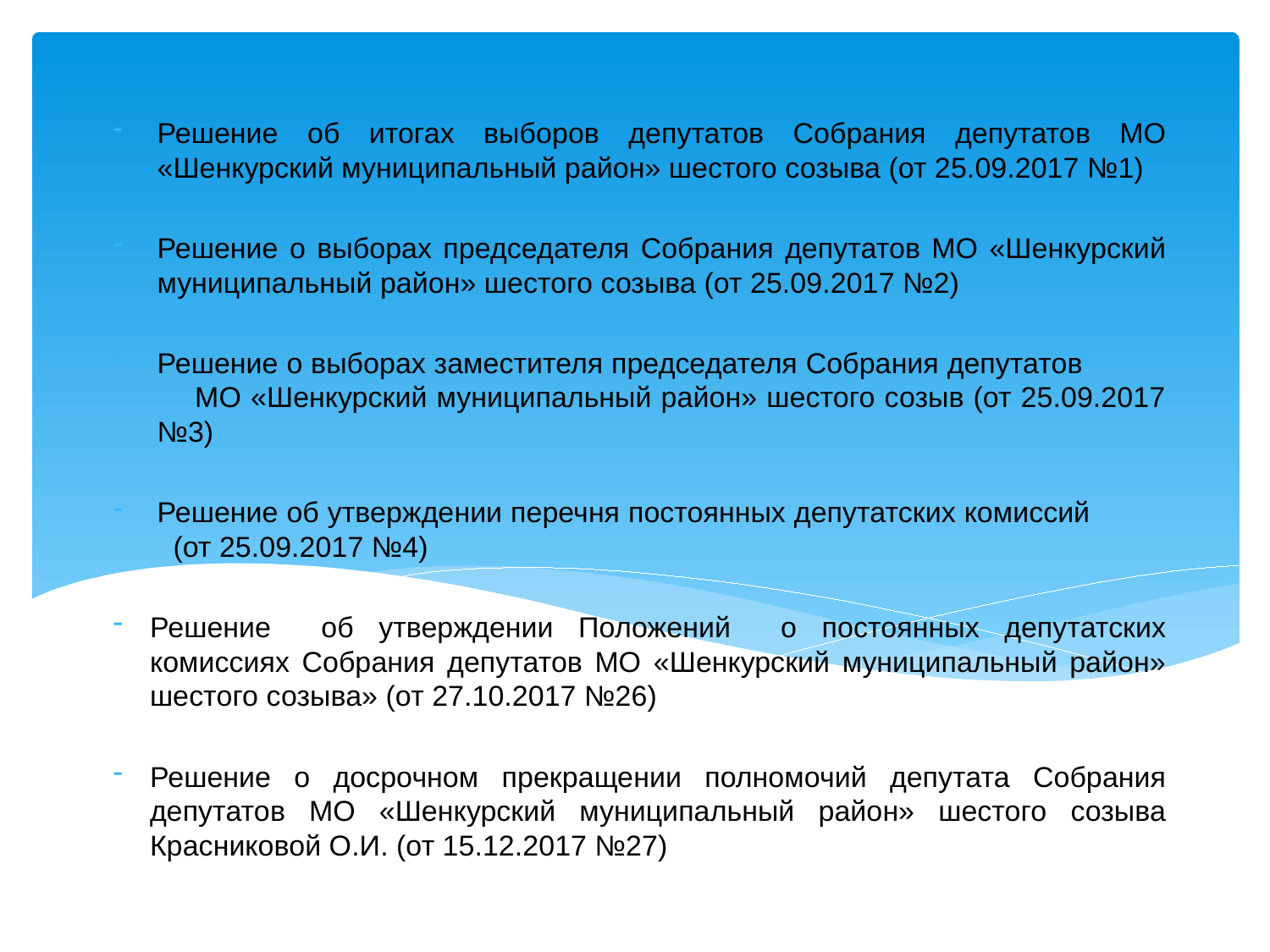

Решение об итогах выборов депутатов Собрания депутатов МО «Шенкурский муниципальный район» шестого созыва (от 25.09.2017 №1)

Решение о выборах председателя Собрания депутатов МО «Шенкурский муниципальный район» шестого созыва (от 25.09.2017 №2)

Решение о выборах заместителя председателя Собрания депутатов               МО «Шенкурский муниципальный район» шестого созыв (от 25.09.2017 №3)

Решение об утверждении перечня постоянных депутатских комиссий            (от 25.09.2017 №4)

Решение  об утверждении Положений  о постоянных депутатских комиссиях Собрания депутатов МО «Шенкурский муниципальный район» шестого созыва» (от 27.10.2017 №26)

Решение о досрочном прекращении полномочий депутата Собрания депутатов МО «Шенкурский муниципальный район» шестого созыва Красниковой О.И. (от 15.12.2017 №27)